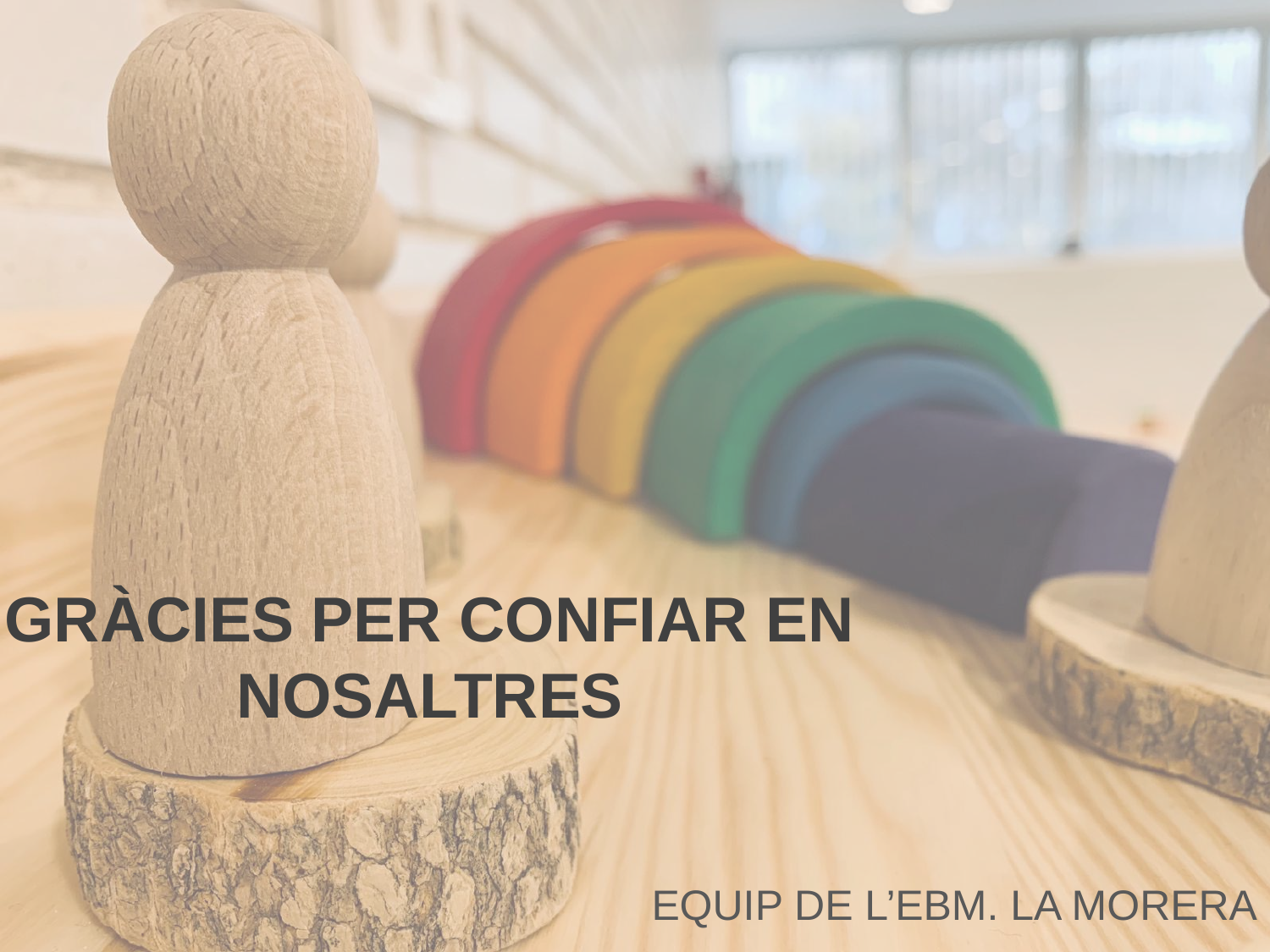

GRÀCIES PER CONFIAR EN NOSALTRES

EQUIP DE L’EBM. LA MORERA